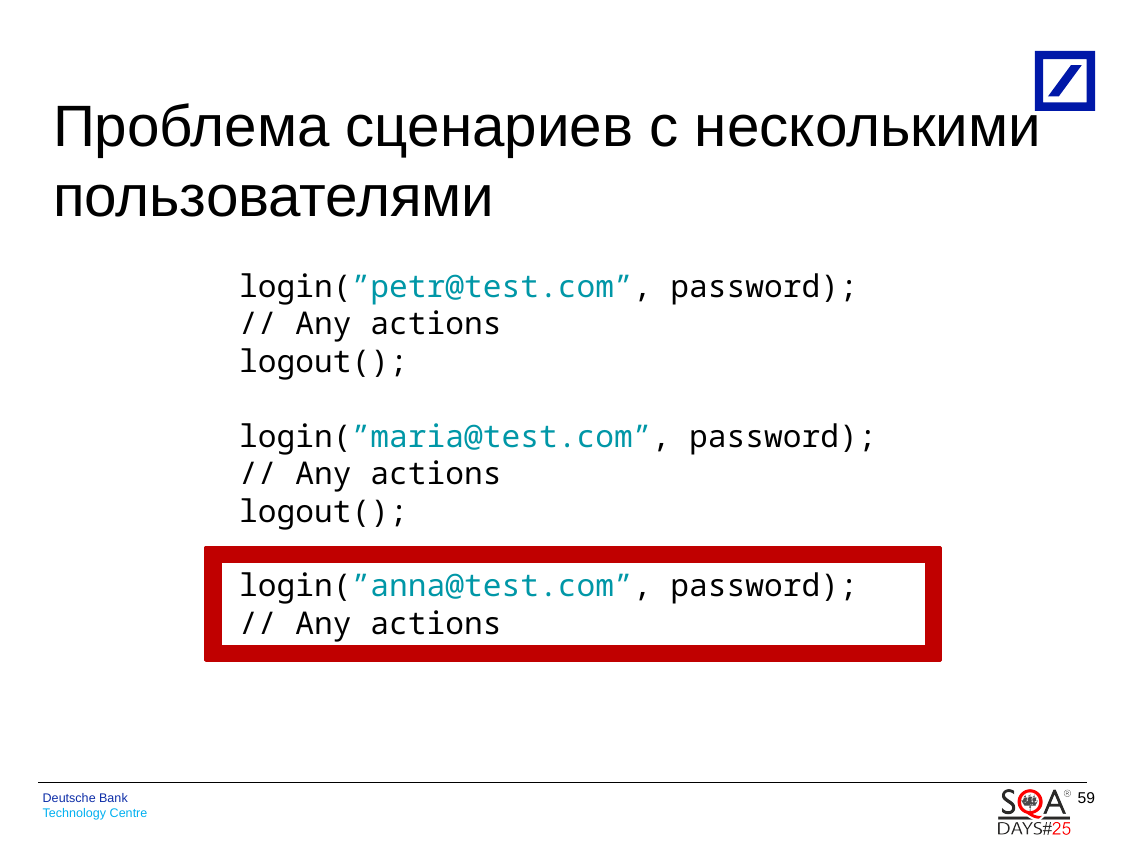

# Проблема сценариев с несколькими пользователями
login(”petr@test.com”, password);
// Any actions
logout();

login(”maria@test.com”, password);
// Any actions
logout();

login(”anna@test.com”, password);
// Any actions

59